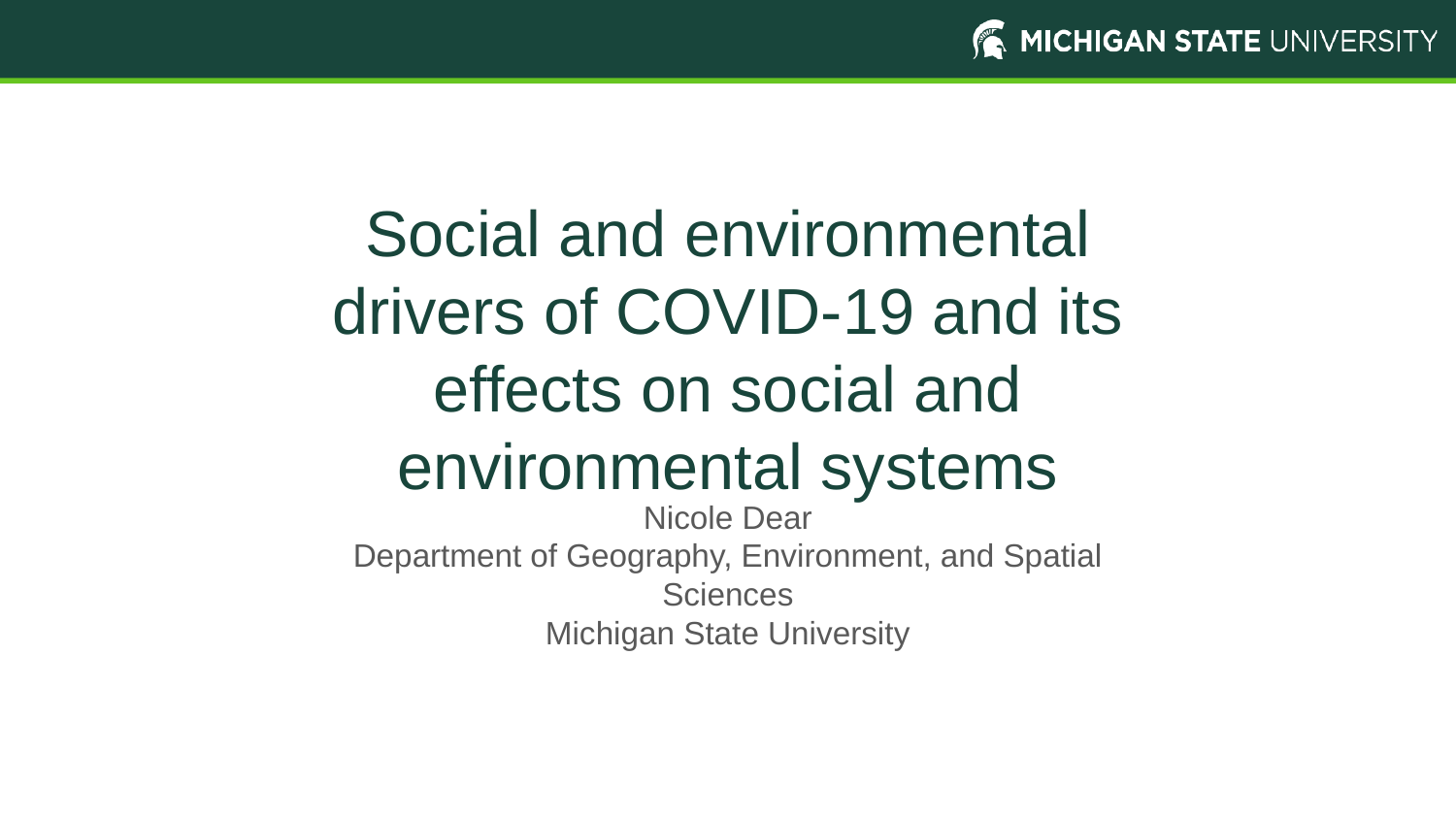

# Social and environmental drivers of COVID-19 and its effects on social and environmental systems
Nicole Dear
Department of Geography, Environment, and Spatial Sciences
Michigan State University